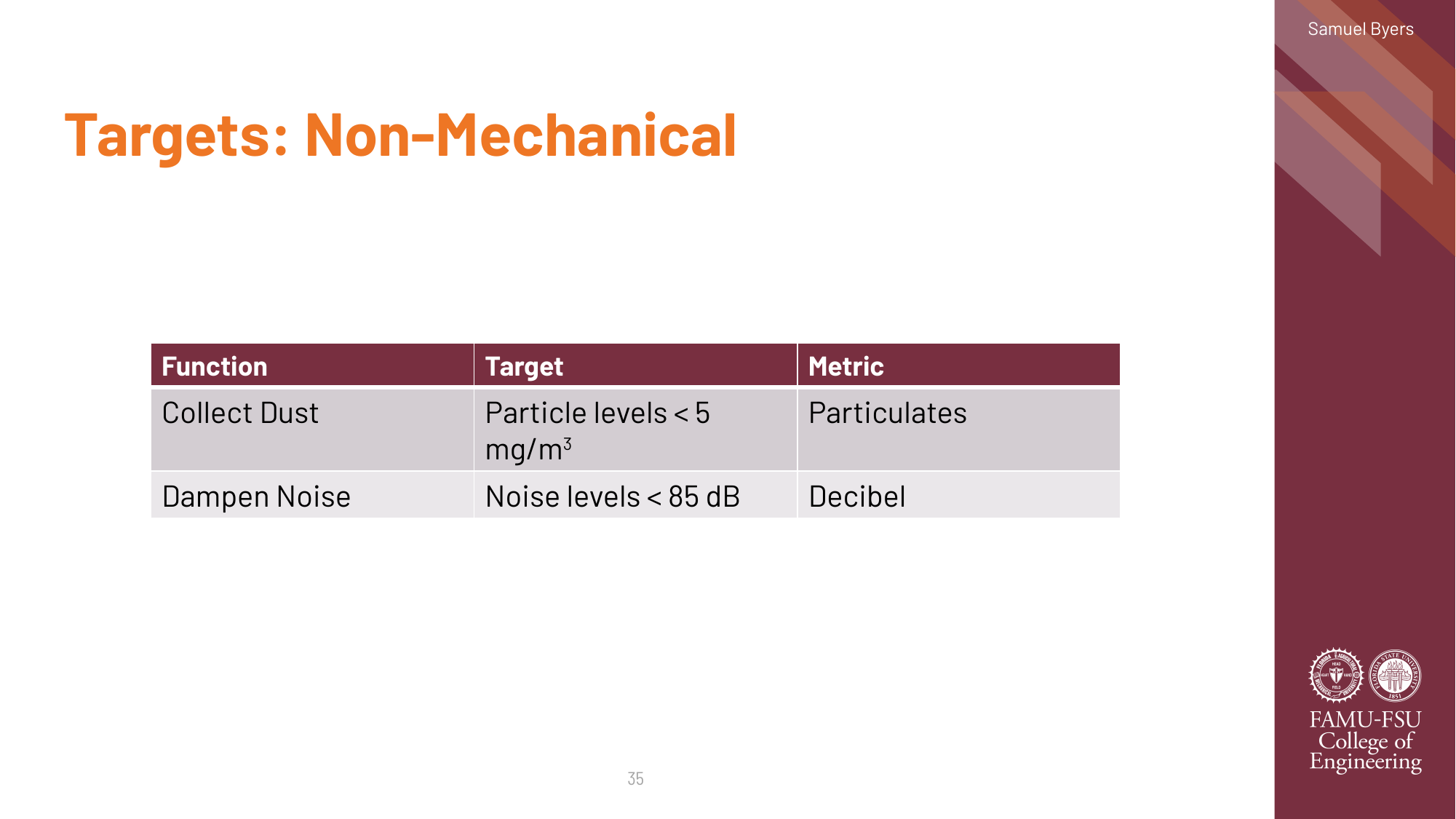

Samuel Byers
# Targets: Non-Mechanical

| Function | Target | Metric |
| --- | --- | --- |
| Collect Dust | Particle levels < 5 mg/m3 | Particulates |
| Dampen Noise | Noise levels < 85 dB | Decibel |
35